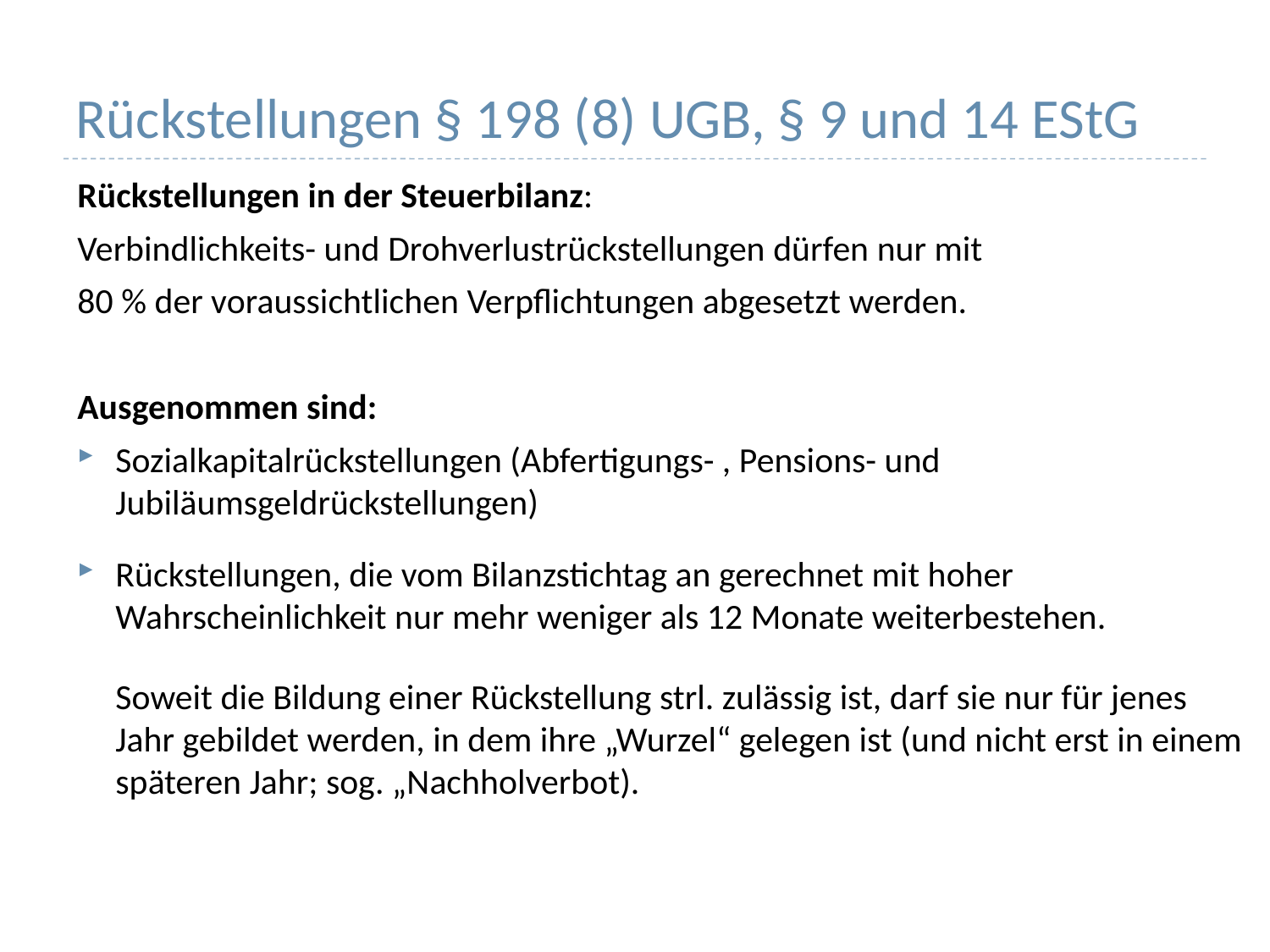

# Rückstellungen § 198 (8) UGB, § 9 und 14 EStG
Rückstellungen in der Steuerbilanz:
Verbindlichkeits- und Drohverlustrückstellungen dürfen nur mit
80 % der voraussichtlichen Verpflichtungen abgesetzt werden.

Ausgenommen sind:
Sozialkapitalrückstellungen (Abfertigungs- , Pensions- und Jubiläumsgeldrückstellungen)

Rückstellungen, die vom Bilanzstichtag an gerechnet mit hoher Wahrscheinlichkeit nur mehr weniger als 12 Monate weiterbestehen.

	Soweit die Bildung einer Rückstellung strl. zulässig ist, darf sie nur für jenes Jahr gebildet werden, in dem ihre „Wurzel“ gelegen ist (und nicht erst in einem späteren Jahr; sog. „Nachholverbot).